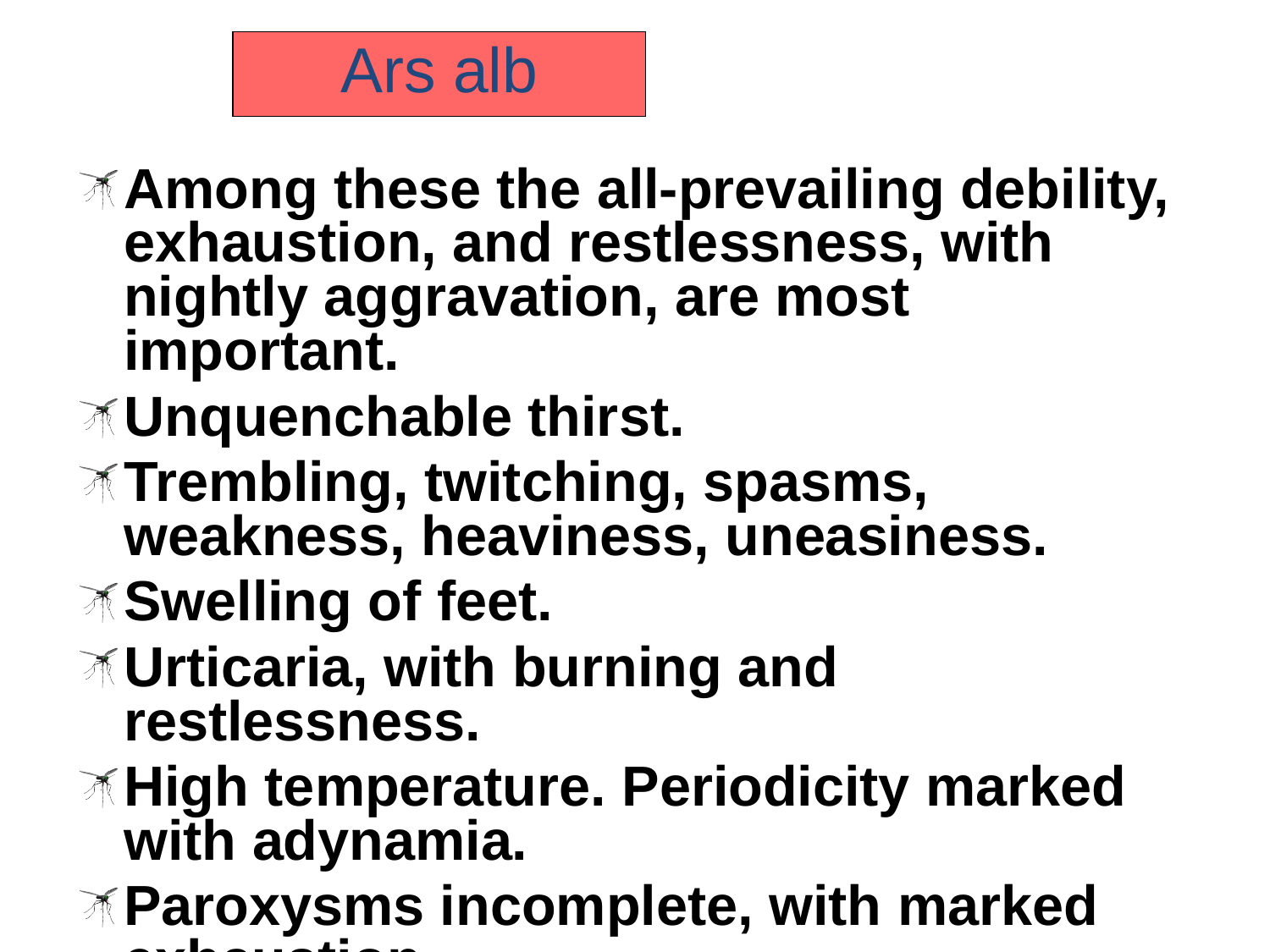

Ars alb
Among these the all-prevailing debility, exhaustion, and restlessness, with nightly aggravation, are most important.
Unquenchable thirst.
Trembling, twitching, spasms, weakness, heaviness, uneasiness.
Swelling of feet.
Urticaria, with burning and restlessness.
High temperature. Periodicity marked with adynamia.
Paroxysms incomplete, with marked exhaustion.